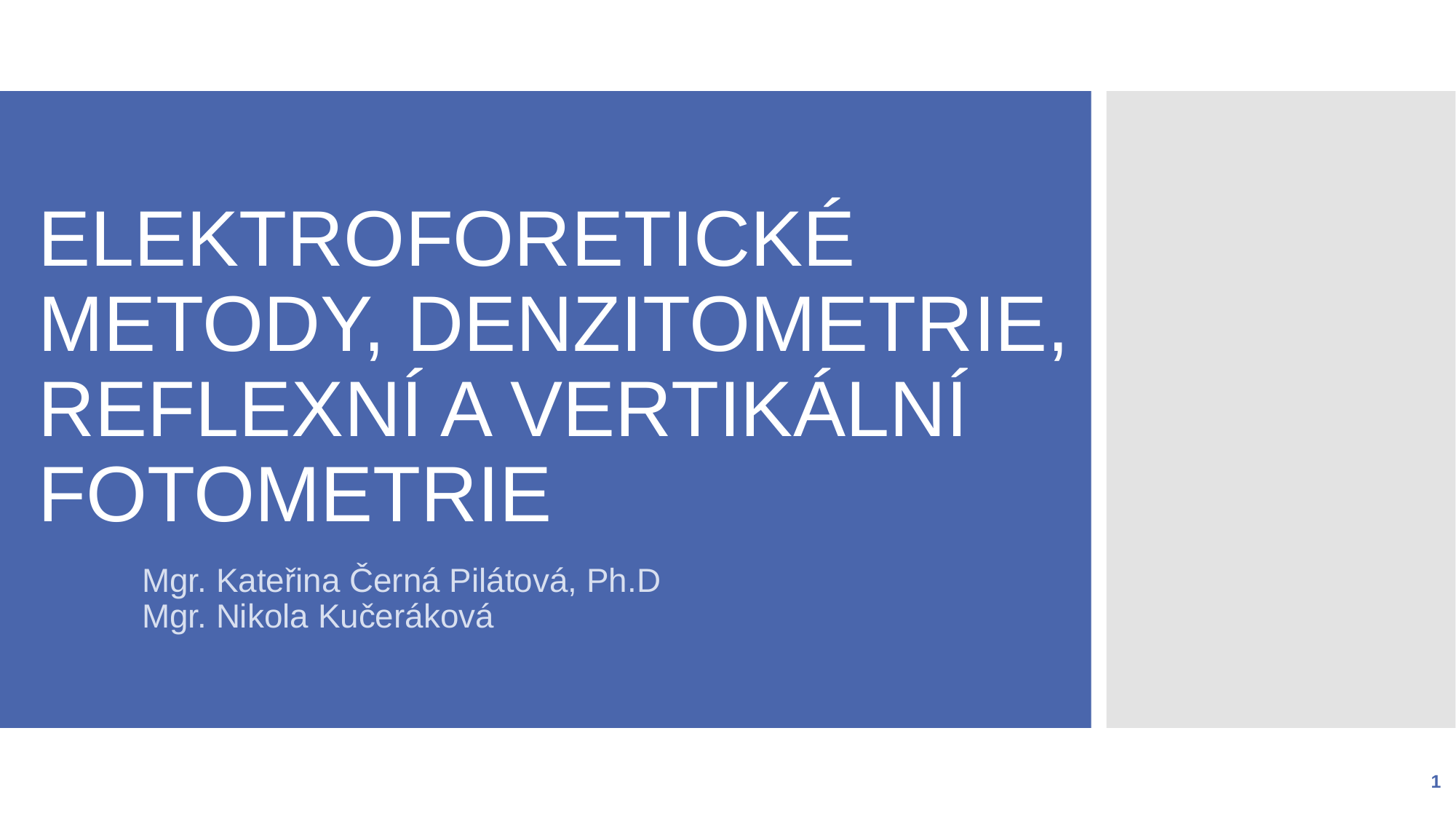

# ELEKTROFORETICKÉ METODY, DENZITOMETRIE, REFLEXNÍ A VERTIKÁLNÍ FOTOMETRIE
Mgr. Kateřina Černá Pilátová, Ph.D
Mgr. Nikola Kučeráková
1